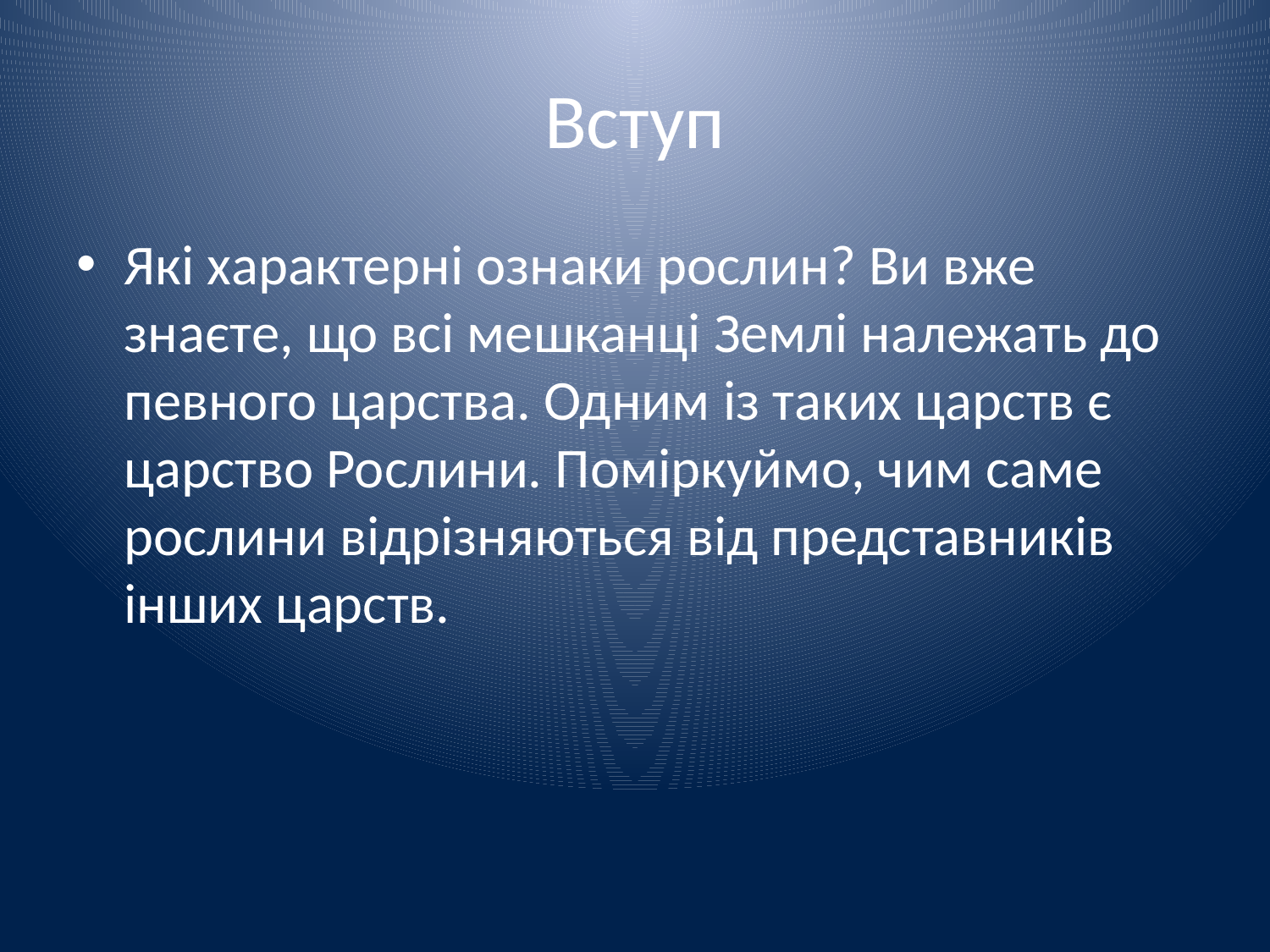

# Вступ
Які характерні ознаки рослин? Ви вже знаєте, що всі мешканці Землі належать до певного царства. Одним із таких царств є царство Рослини. Поміркуймо, чим саме рослини відрізняються від представників інших царств.